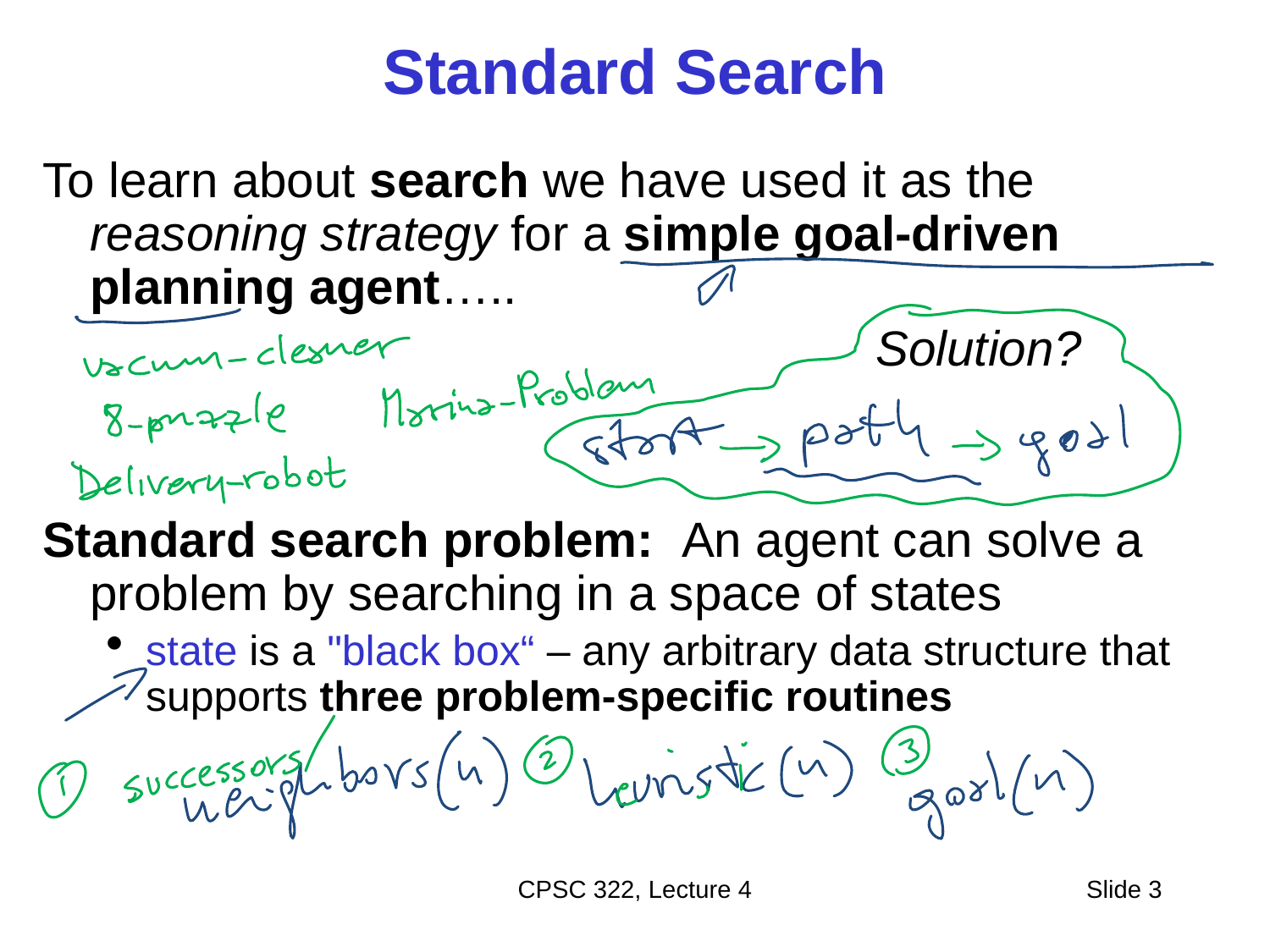

# Standard Search
To learn about search we have used it as the reasoning strategy for a simple goal-driven planning agent…..

Standard search problem:  An agent can solve a problem by searching in a space of states
state is a "black box“ – any arbitrary data structure that supports three problem-specific routines

Solution?

CPSC 322, Lecture 4
Slide 3